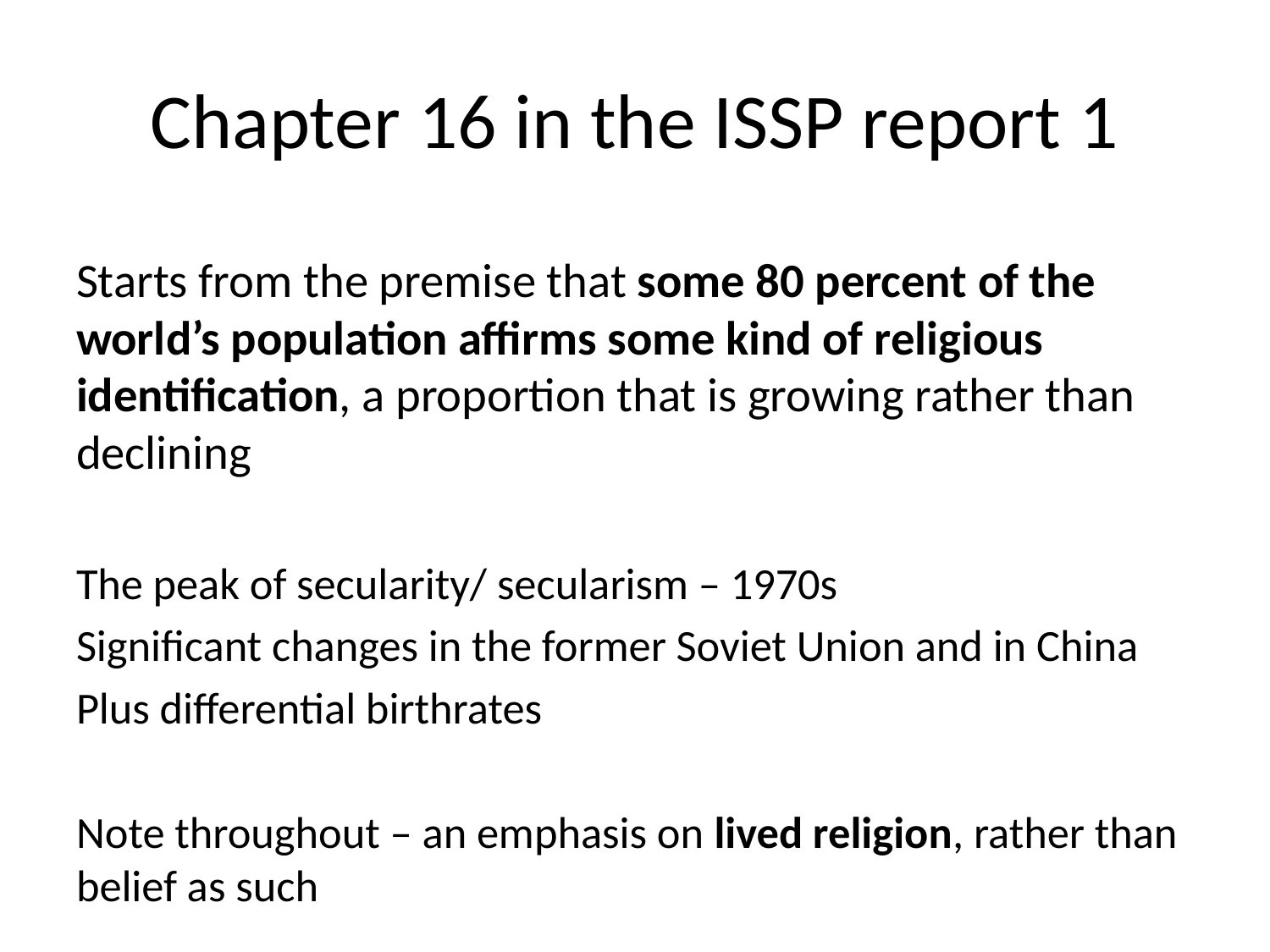

# Chapter 16 in the ISSP report 1
Starts from the premise that some 80 percent of the world’s population affirms some kind of religious identification, a proportion that is growing rather than declining

The peak of secularity/ secularism – 1970s
Significant changes in the former Soviet Union and in China
Plus differential birthrates

Note throughout – an emphasis on lived religion, rather than belief as such